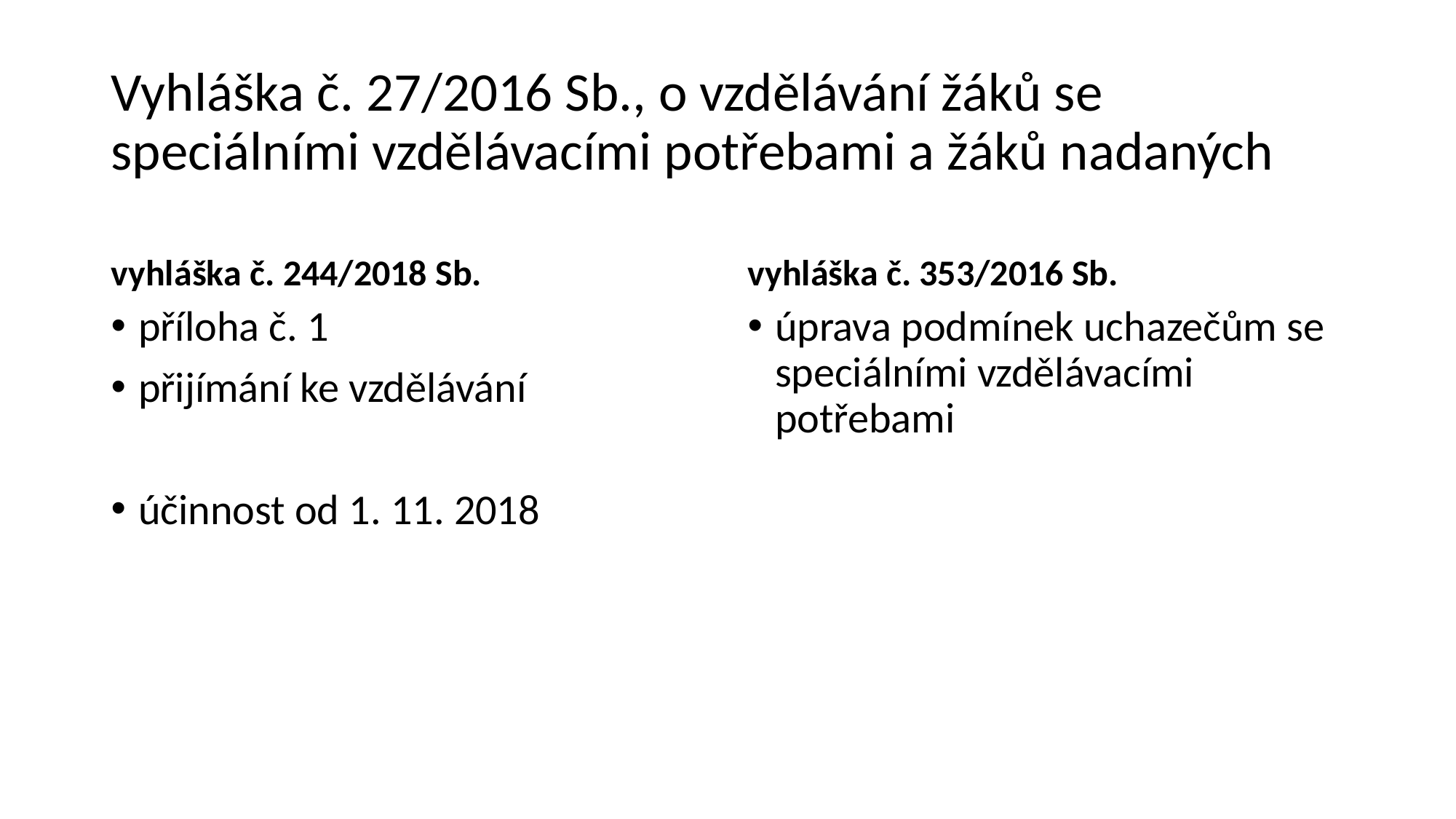

# Vyhláška č. 27/2016 Sb., o vzdělávání žáků se speciálními vzdělávacími potřebami a žáků nadaných
vyhláška č. 244/2018 Sb.
vyhláška č. 353/2016 Sb.
příloha č. 1
přijímání ke vzdělávání

účinnost od 1. 11. 2018
úprava podmínek uchazečům se speciálními vzdělávacími potřebami